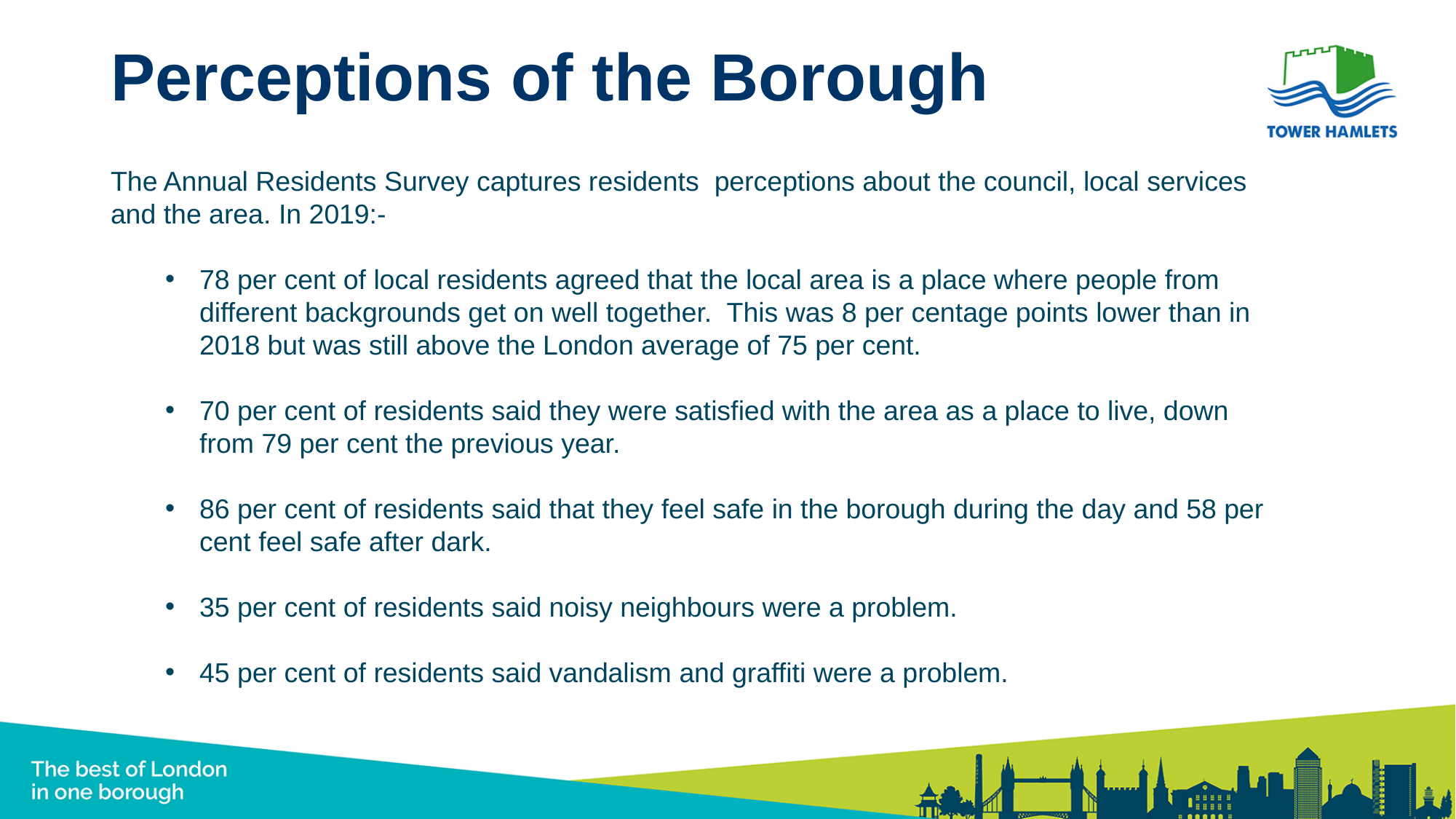

# Perceptions of the Borough
The Annual Residents Survey captures residents  perceptions about the council, local services  and the area. In 2019:-

78 per cent of local residents agreed that the local area is a place where people from different backgrounds get on well together.  This was 8 per centage points lower than in 2018 but was still above the London average of 75 per cent.

70 per cent of residents said they were satisfied with the area as a place to live, down from 79 per cent the previous year.

86 per cent of residents said that they feel safe in the borough during the day and 58 per cent feel safe after dark.

35 per cent of residents said noisy neighbours were a problem.

45 per cent of residents said vandalism and graffiti were a problem.